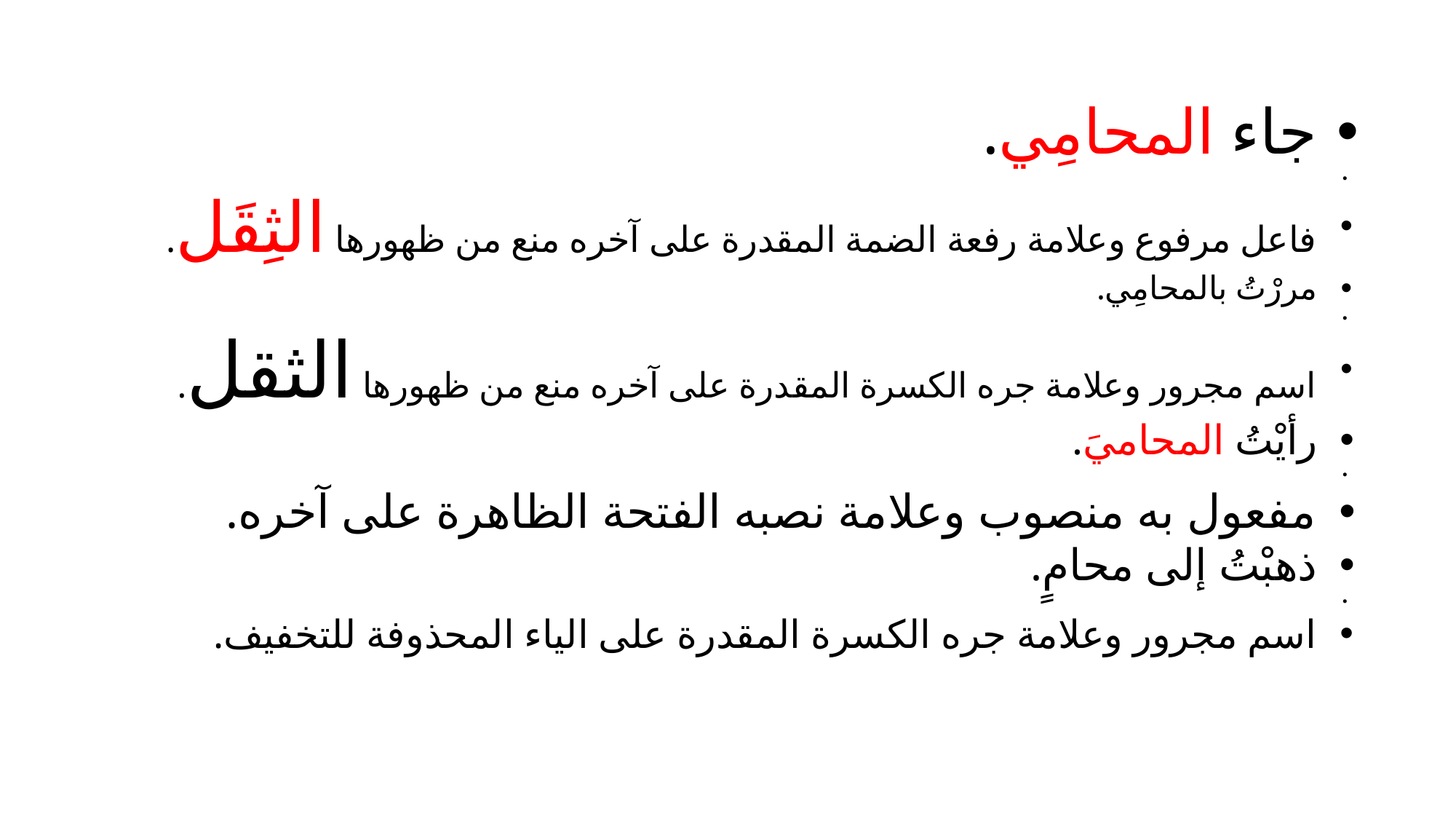

جاء المحامِي.

فاعل مرفوع وعلامة رفعة الضمة المقدرة على آخره منع من ظهورها الثِقَل.
مررْتُ بالمحامِي.

اسم مجرور وعلامة جره الكسرة المقدرة على آخره منع من ظهورها الثقل.
رأيْتُ المحاميَ.

مفعول به منصوب وعلامة نصبه الفتحة الظاهرة على آخره.
ذهبْتُ إلى محامٍ.

اسم مجرور وعلامة جره الكسرة المقدرة على الياء المحذوفة للتخفيف.